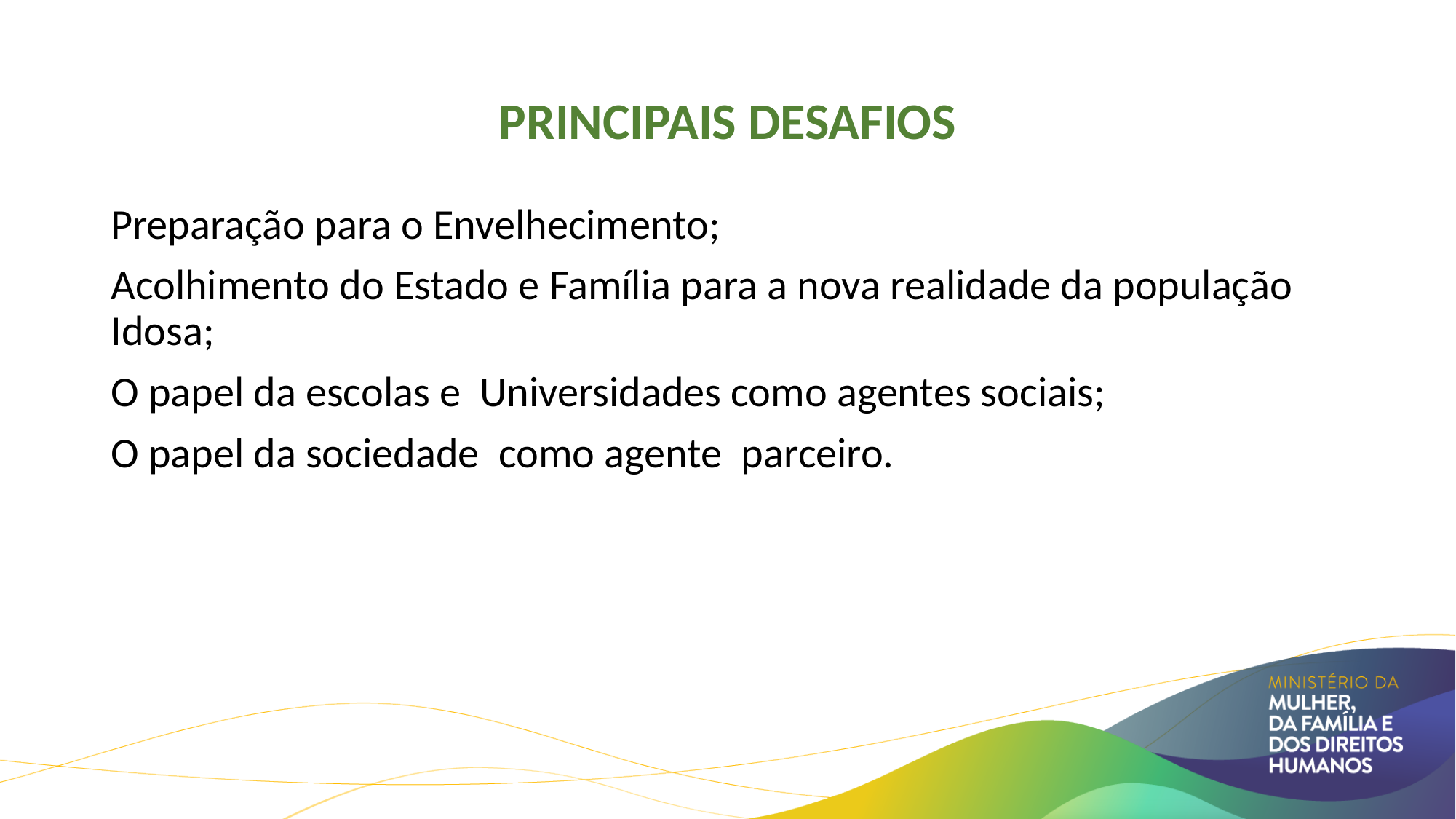

# Principais desafios
Preparação para o Envelhecimento;
Acolhimento do Estado e Família para a nova realidade da população Idosa;
O papel da escolas e  Universidades como agentes sociais;
O papel da sociedade  como agente  parceiro.